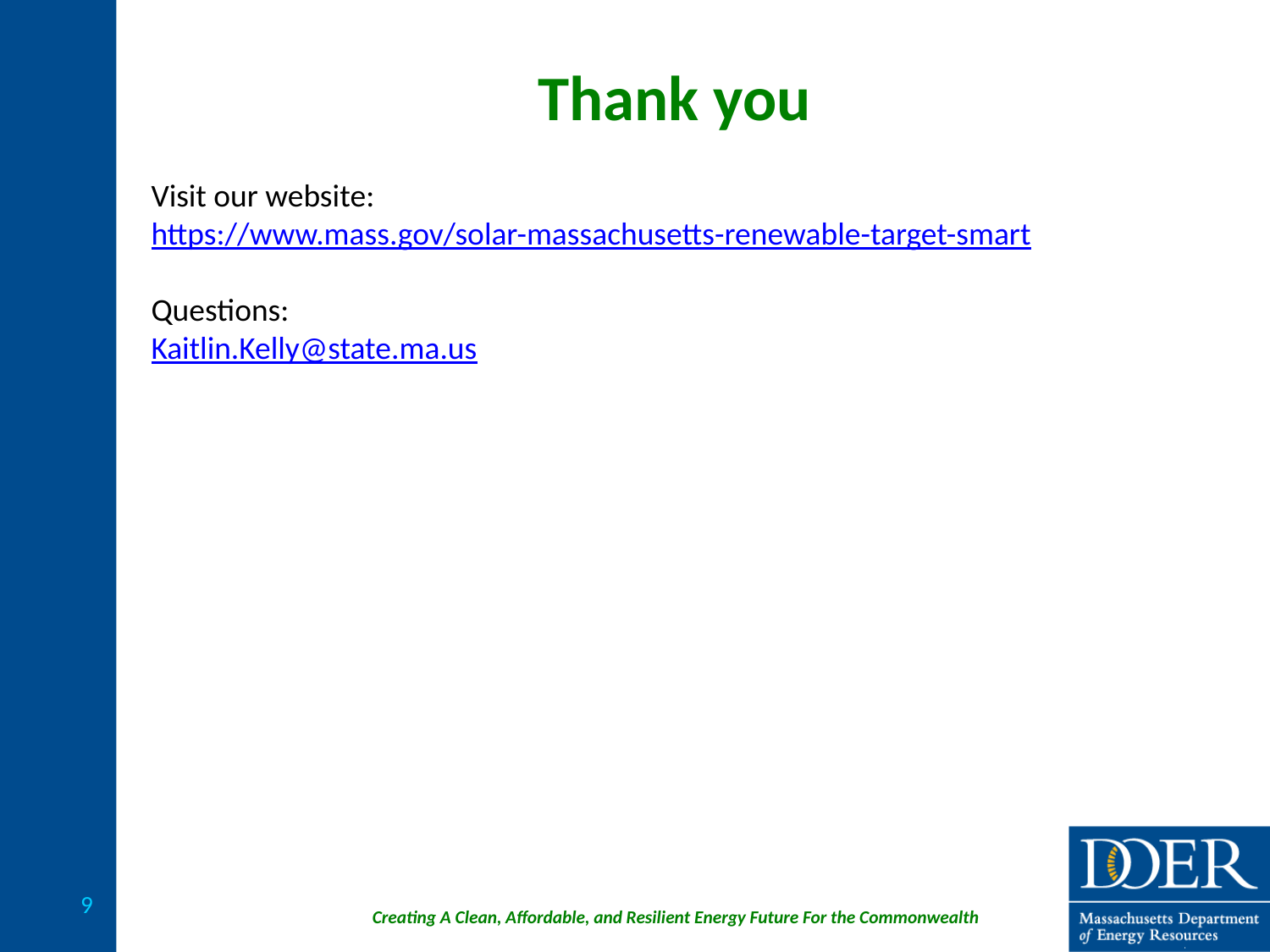

# Thank you
Visit our website:
https://www.mass.gov/solar-massachusetts-renewable-target-smart

Questions:
Kaitlin.Kelly@state.ma.us

9